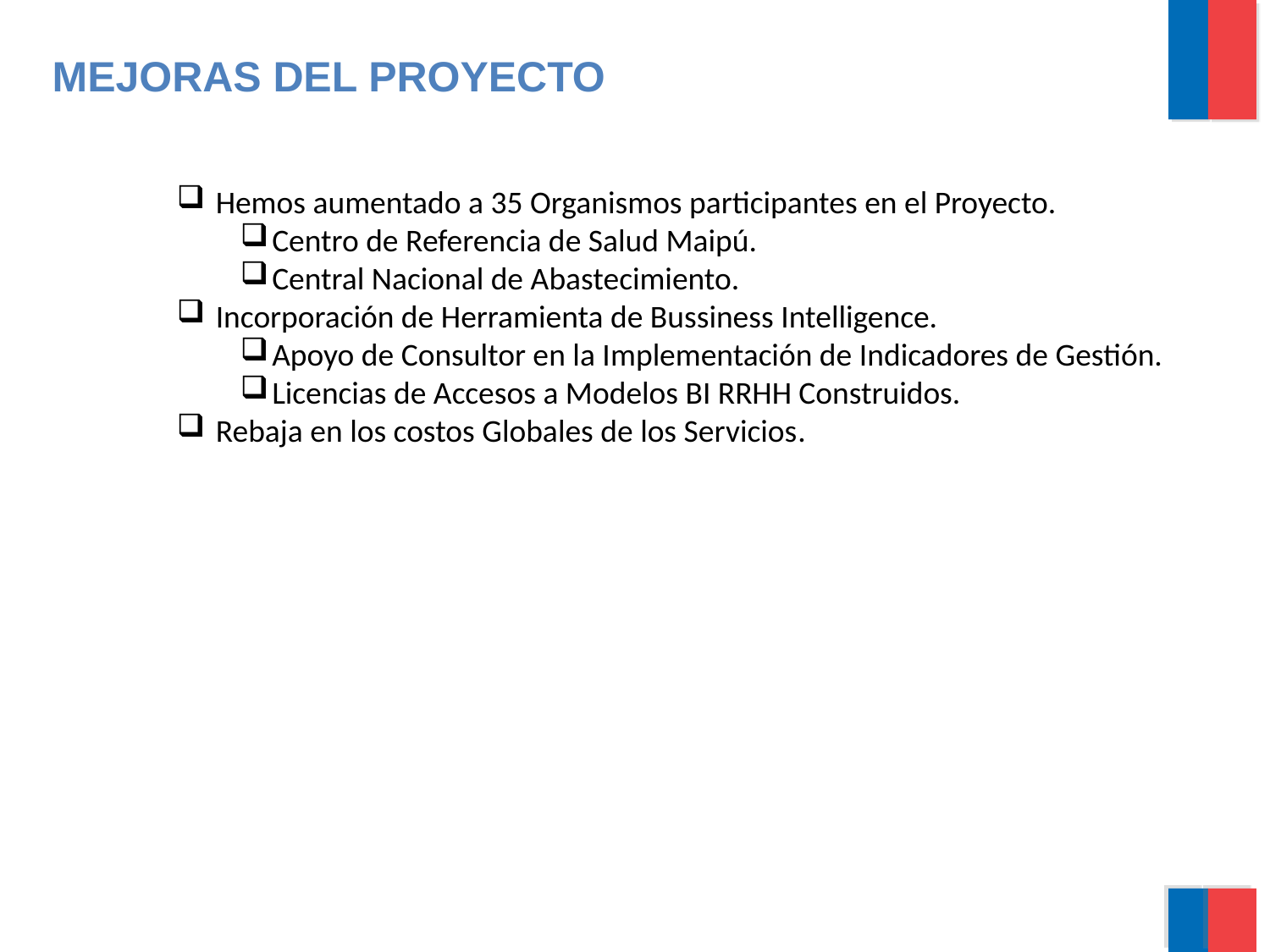

MEJORAS DEL PROYECTO
 Hemos aumentado a 35 Organismos participantes en el Proyecto.
Centro de Referencia de Salud Maipú.
Central Nacional de Abastecimiento.
 Incorporación de Herramienta de Bussiness Intelligence.
Apoyo de Consultor en la Implementación de Indicadores de Gestión.
Licencias de Accesos a Modelos BI RRHH Construidos.
 Rebaja en los costos Globales de los Servicios.